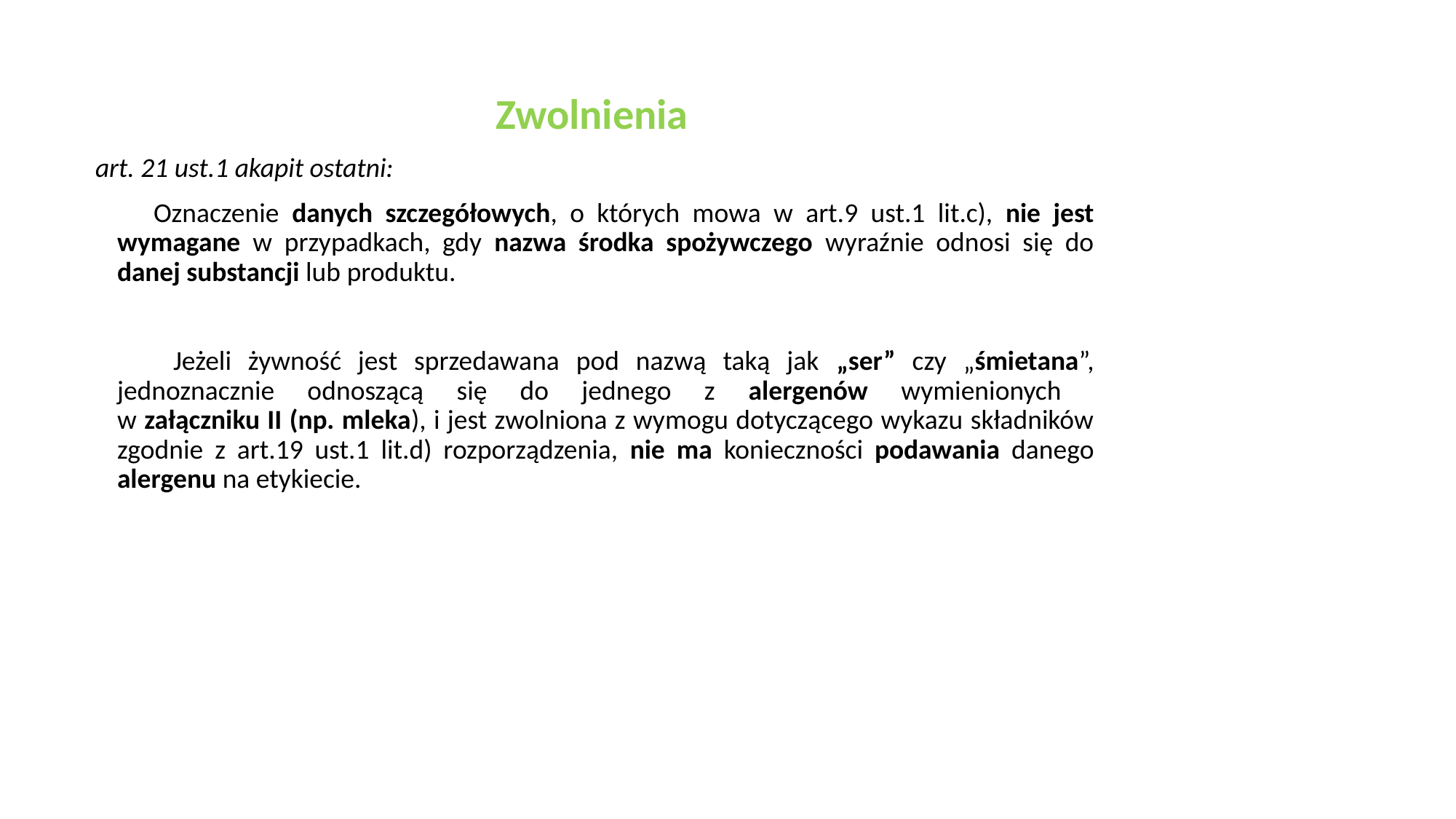

Zwolnienia
 art. 21 ust.1 akapit ostatni:
     Oznaczenie danych szczegółowych, o których mowa w art.9 ust.1 lit.c), nie jest wymagane w przypadkach, gdy nazwa środka spożywczego wyraźnie odnosi się do danej substancji lub produktu.

     Jeżeli żywność jest sprzedawana pod nazwą taką jak „ser” czy „śmietana”, jednoznacznie odnoszącą się do jednego z alergenów wymienionych
w załączniku II (np. mleka), i jest zwolniona z wymogu dotyczącego wykazu składników zgodnie z art.19 ust.1 lit.d) rozporządzenia, nie ma konieczności podawania danego alergenu na etykiecie.